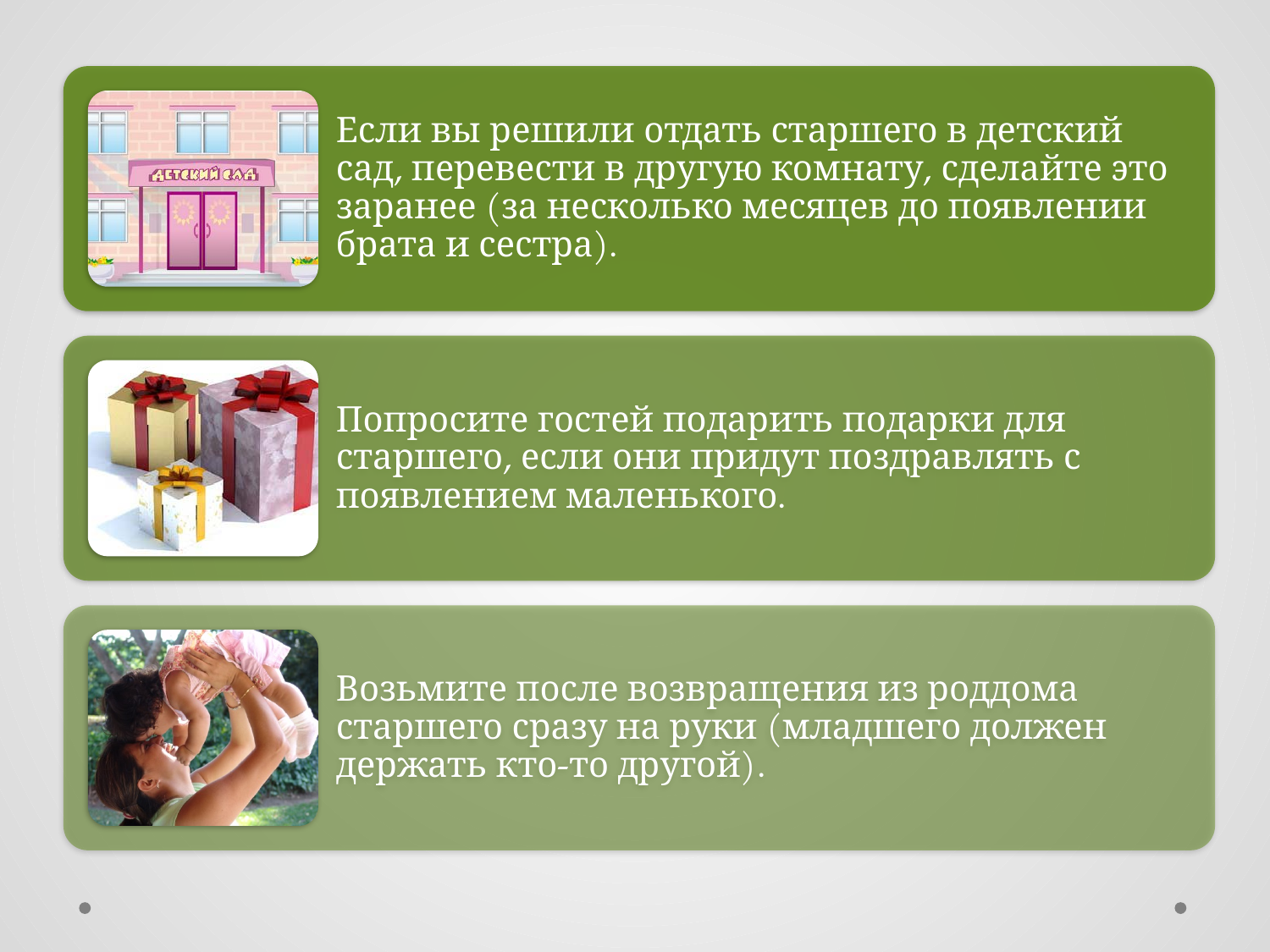

Если вы решили отдать старшего в детский сад, перевести в другую комнату, сделайте это заранее (за несколько месяцев до появлении брата и сестра).
Попросите гостей подарить подарки для старшего, если они придут поздравлять с появлением маленького.
Возьмите после возвращения из роддома старшего сразу на руки (младшего должен держать кто-то другой).
#